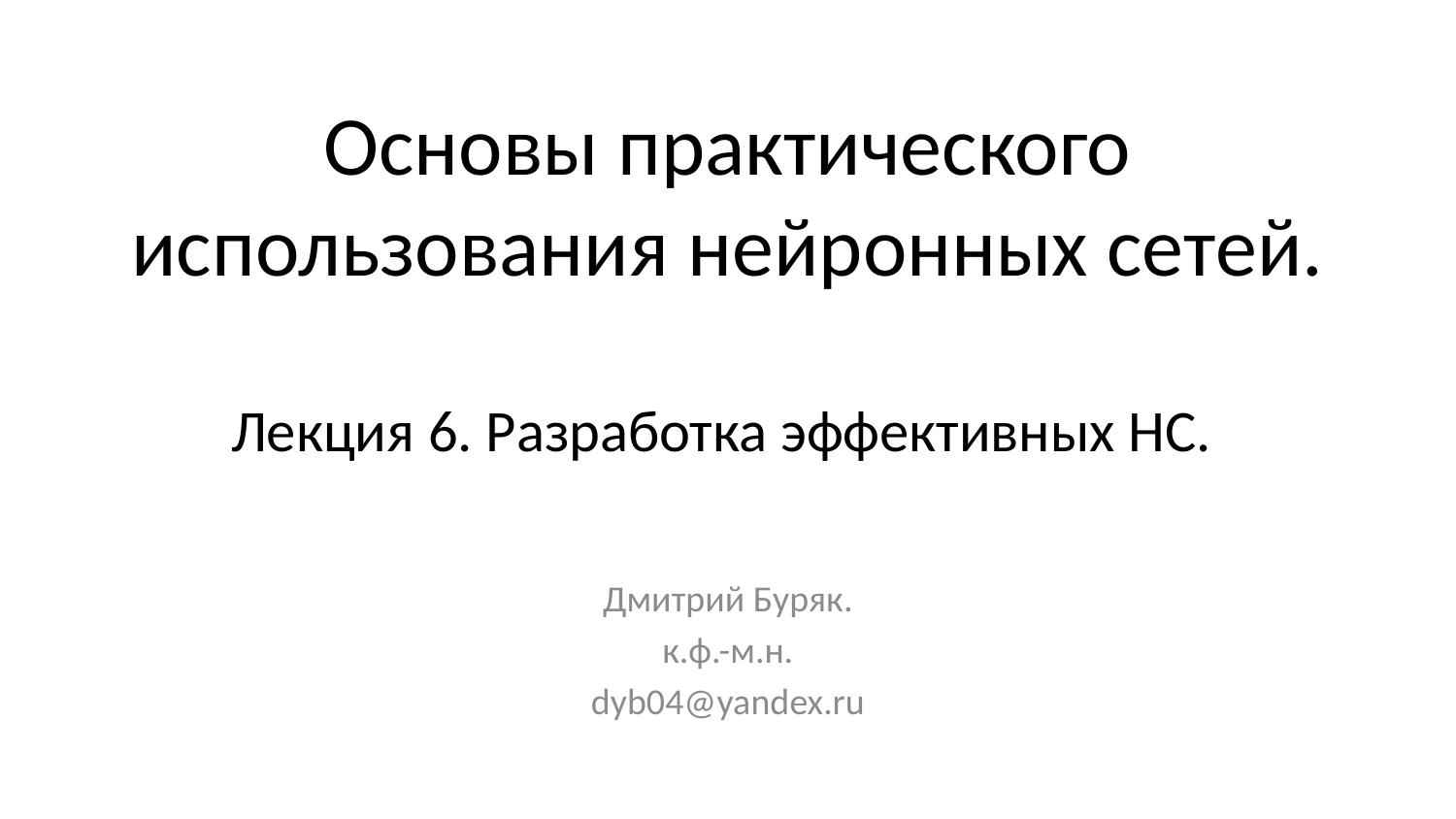

# Основы практического использования нейронных сетей. Лекция 6. Разработка эффективных НС.
Дмитрий Буряк.
к.ф.-м.н.
dyb04@yandex.ru